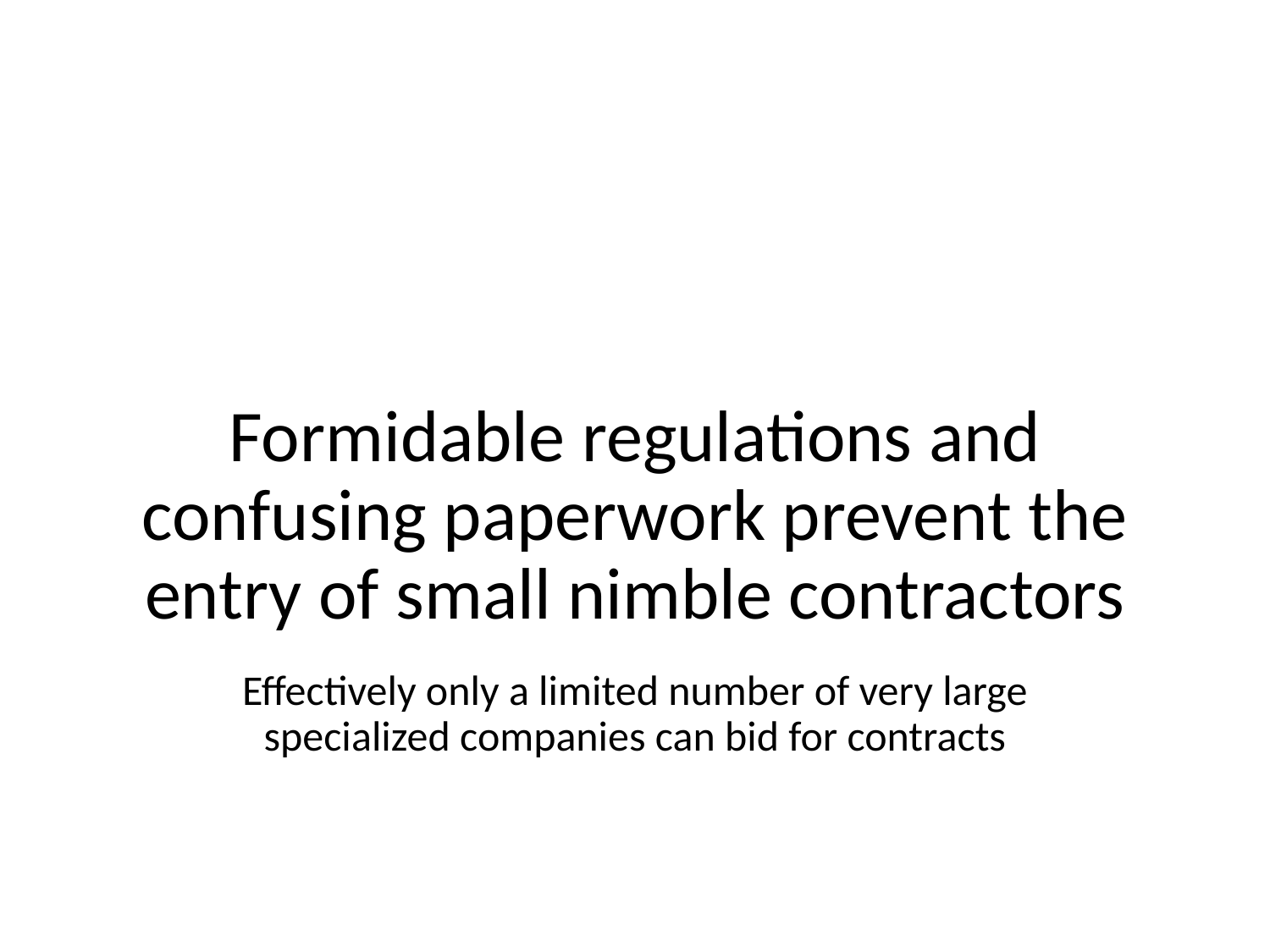

# Formidable regulations and confusing paperwork prevent the entry of small nimble contractors
Effectively only a limited number of very large specialized companies can bid for contracts